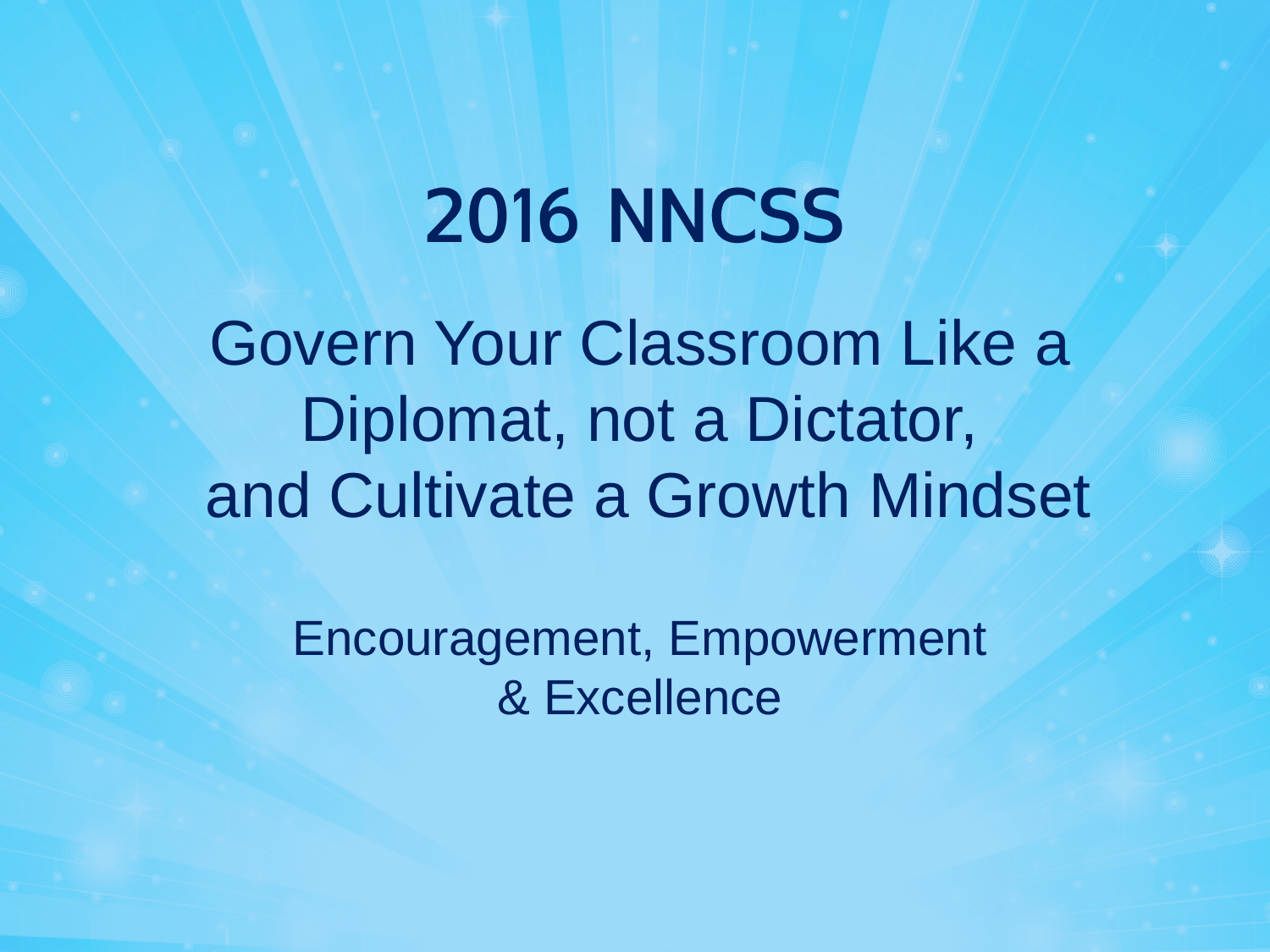

# 2016 NNCSS
Govern Your Classroom Like a Diplomat, not a Dictator,
 and Cultivate a Growth Mindset

Encouragement, Empowerment
& Excellence